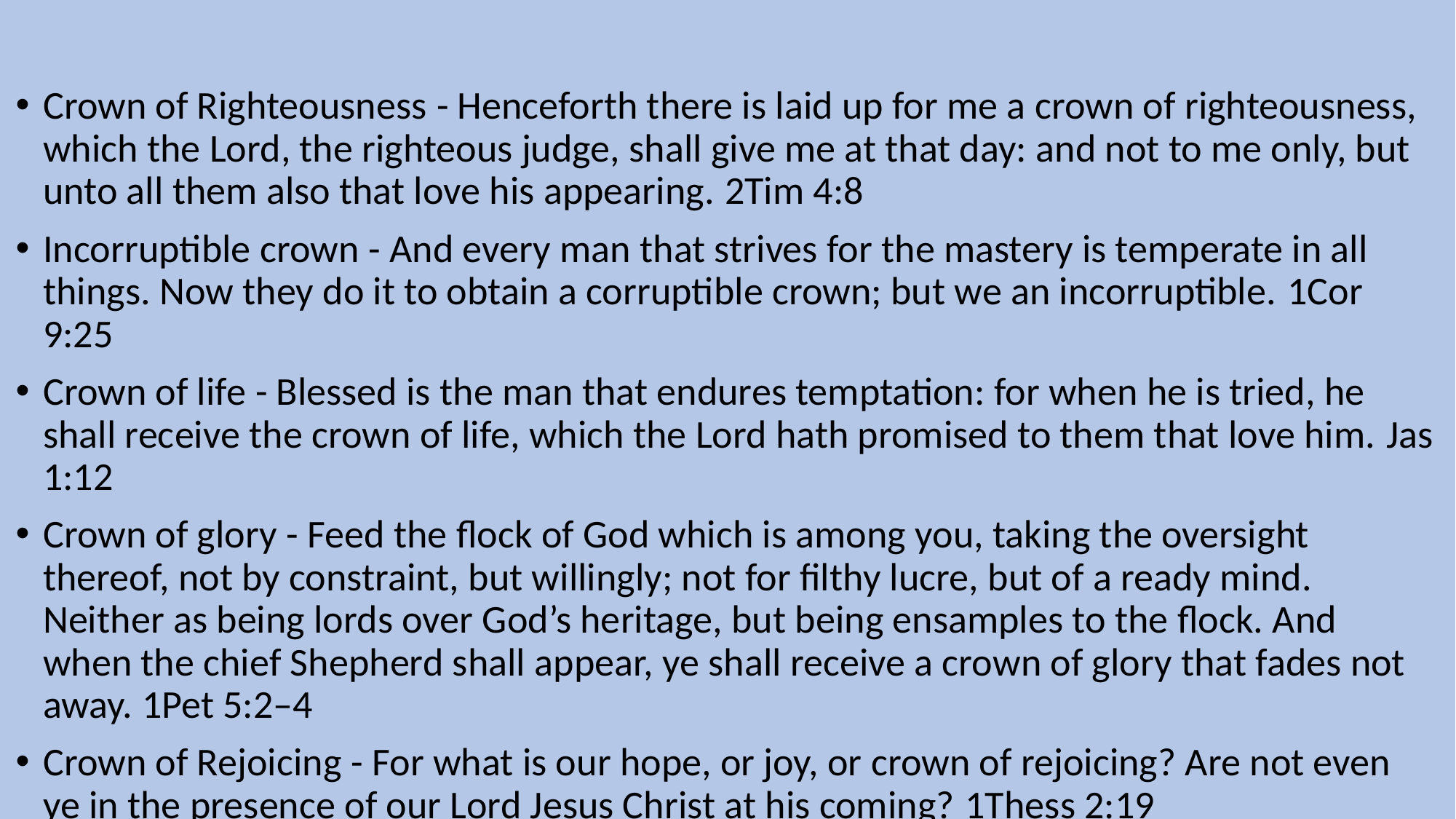

Crown of Righteousness - Henceforth there is laid up for me a crown of righteousness, which the Lord, the righteous judge, shall give me at that day: and not to me only, but unto all them also that love his appearing. 2Tim 4:8
Incorruptible crown - And every man that strives for the mastery is temperate in all things. Now they do it to obtain a corruptible crown; but we an incorruptible. 1Cor 9:25
Crown of life - Blessed is the man that endures temptation: for when he is tried, he shall receive the crown of life, which the Lord hath promised to them that love him. Jas 1:12
Crown of glory - Feed the flock of God which is among you, taking the oversight thereof, not by constraint, but willingly; not for filthy lucre, but of a ready mind. Neither as being lords over God’s heritage, but being ensamples to the flock. And when the chief Shepherd shall appear, ye shall receive a crown of glory that fades not away. 1Pet 5:2–4
Crown of Rejoicing - For what is our hope, or joy, or crown of rejoicing? Are not even ye in the presence of our Lord Jesus Christ at his coming? 1Thess 2:19